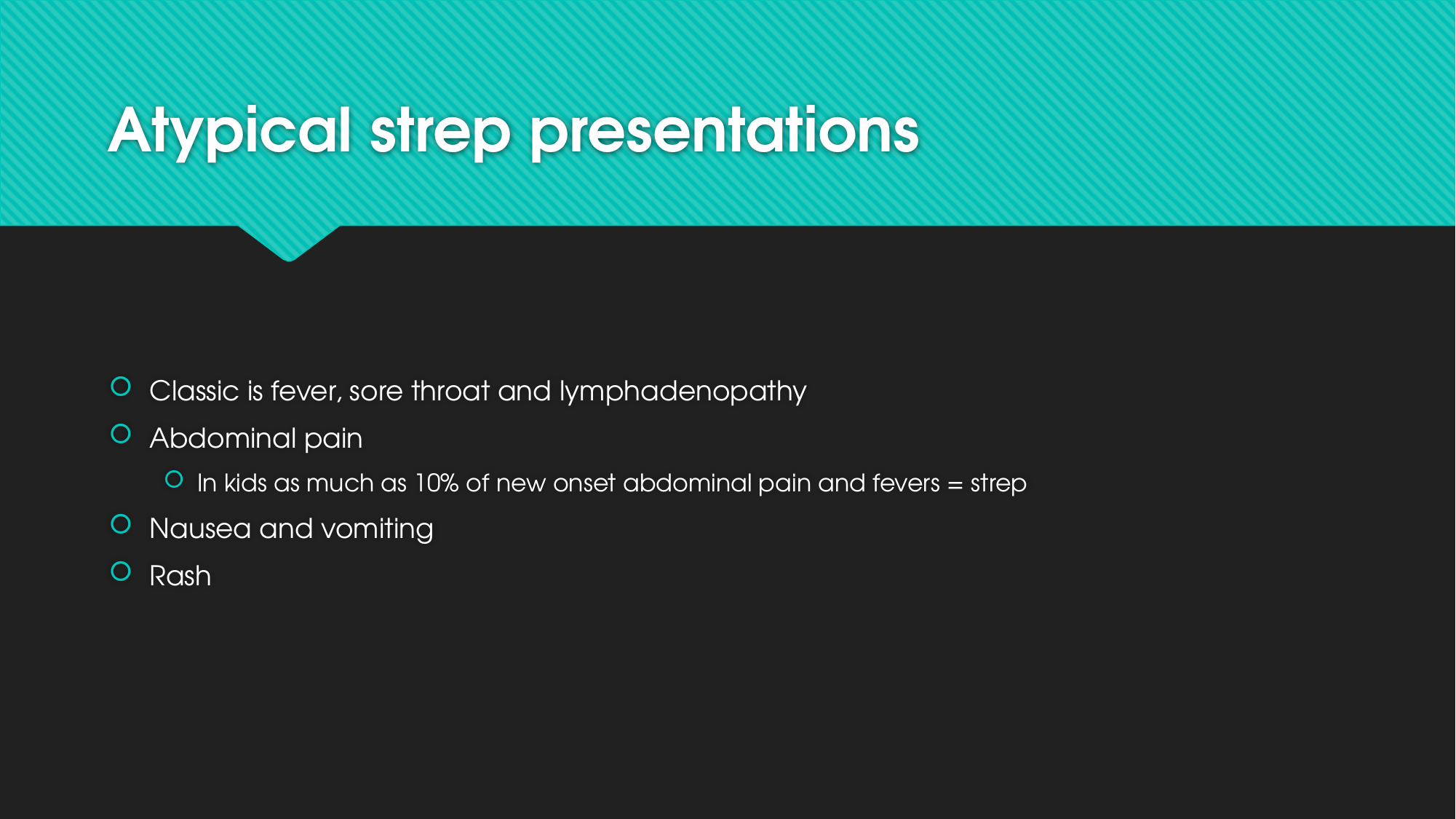

# Atypical strep presentations
Classic is fever, sore throat and lymphadenopathy
Abdominal pain
In kids as much as 10% of new onset abdominal pain and fevers = strep
Nausea and vomiting
Rash